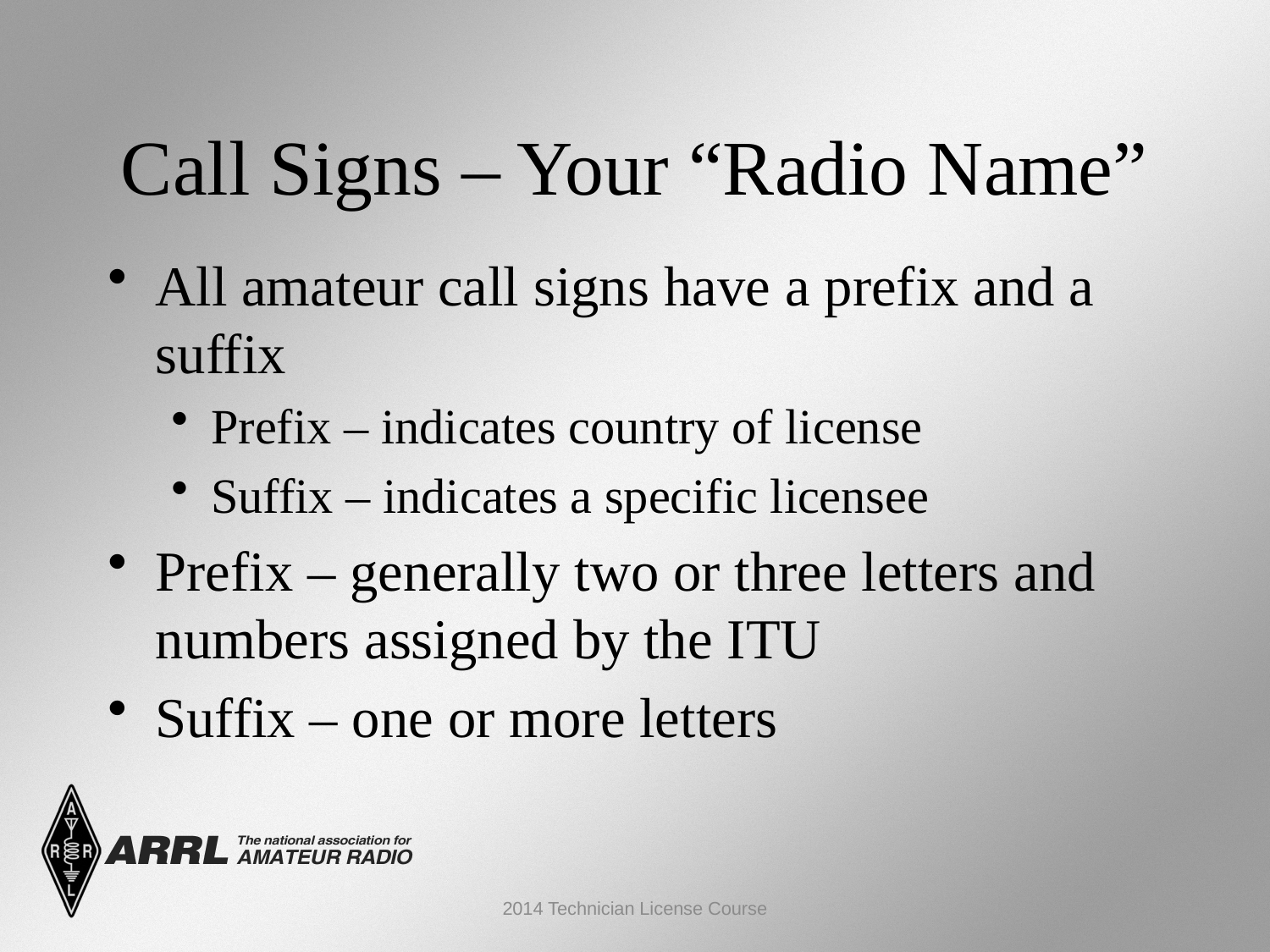

Call Signs – Your “Radio Name”
All amateur call signs have a prefix and a suffix
Prefix – indicates country of license
Suffix – indicates a specific licensee
Prefix – generally two or three letters and numbers assigned by the ITU
Suffix – one or more letters
2014 Technician License Course